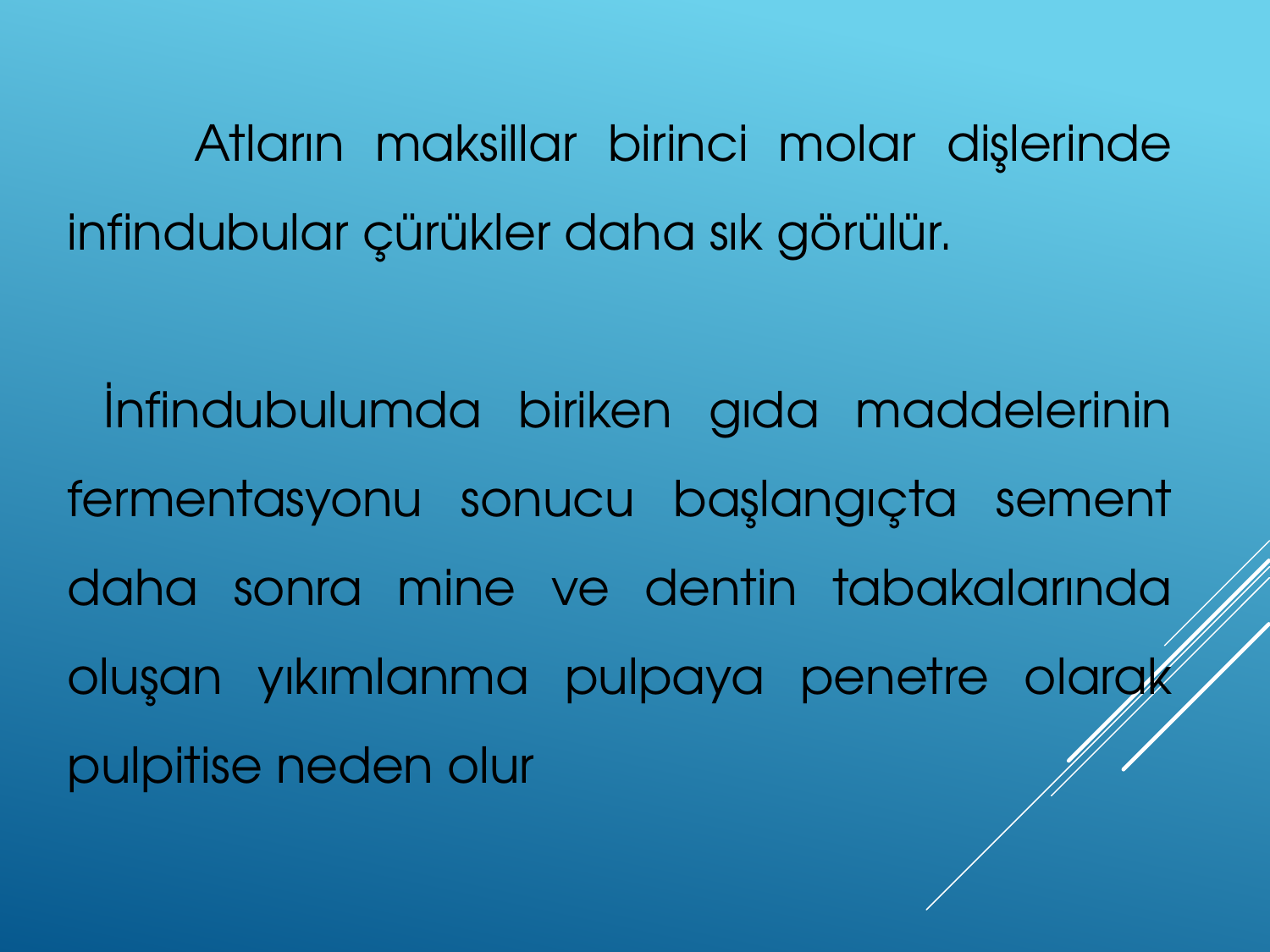

Atların maksillar birinci molar dişlerinde infindubular çürükler daha sık görülür.

 İnfindubulumda biriken gıda maddelerinin fermentasyonu sonucu başlangıçta sement daha sonra mine ve dentin tabakalarında oluşan yıkımlanma pulpaya penetre olarak pulpitise neden olur